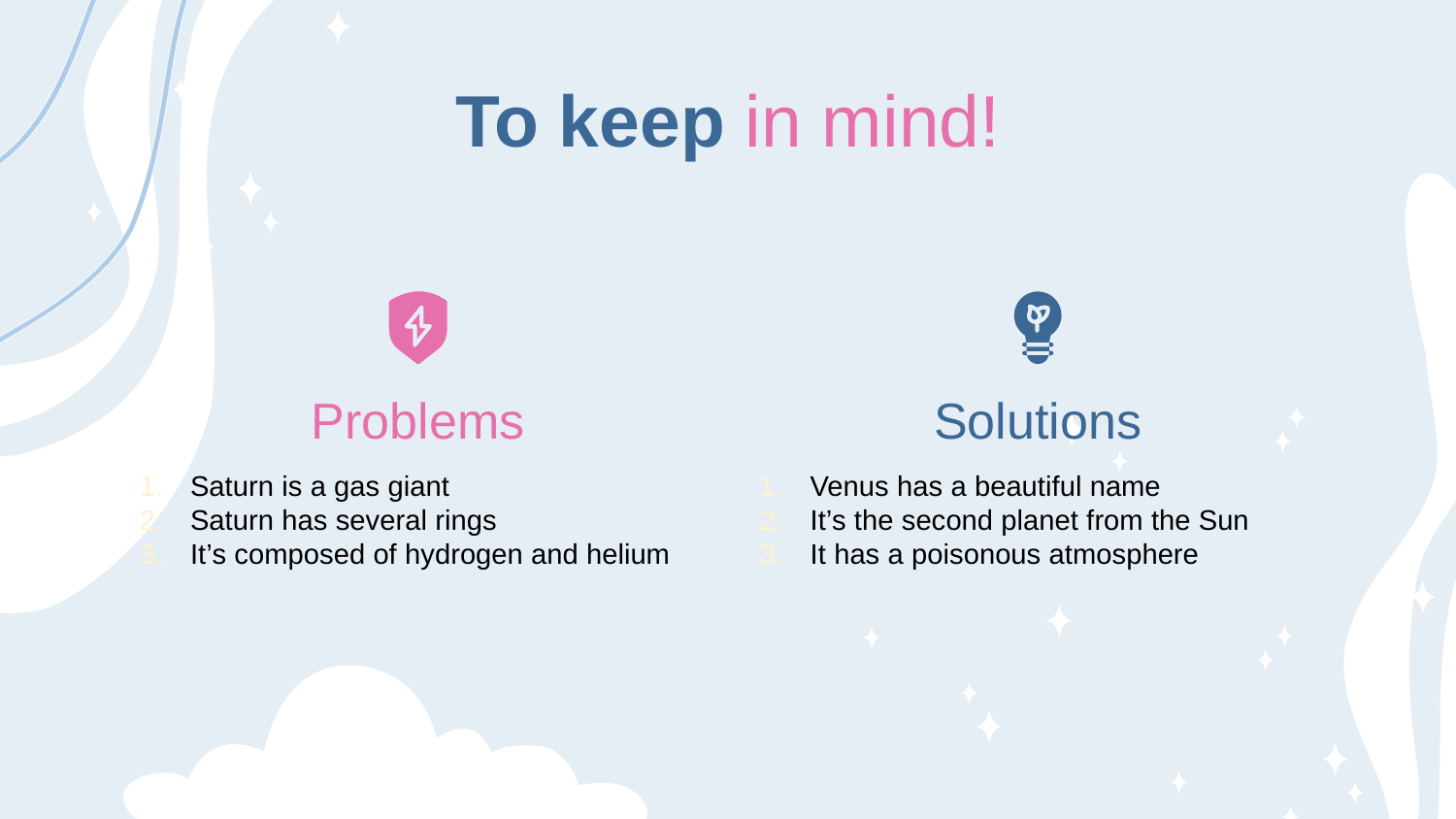

# To keep in mind!

Problems
Solutions
Venus has a beautiful name
It’s the second planet from the Sun
It has a poisonous atmosphere
Saturn is a gas giant
Saturn has several rings
It’s composed of hydrogen and helium